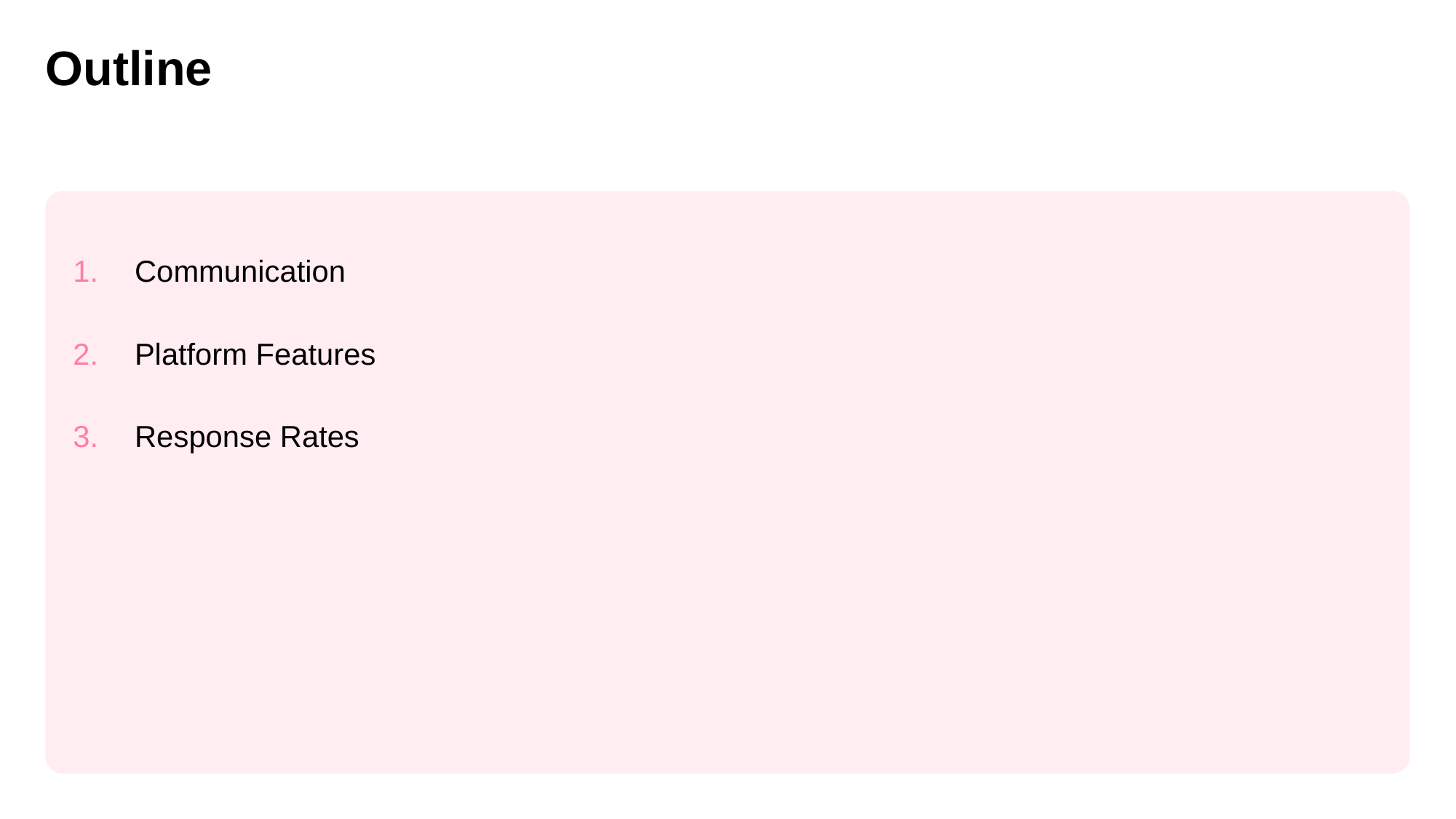

# Outline
Communication
Platform Features
Response Rates